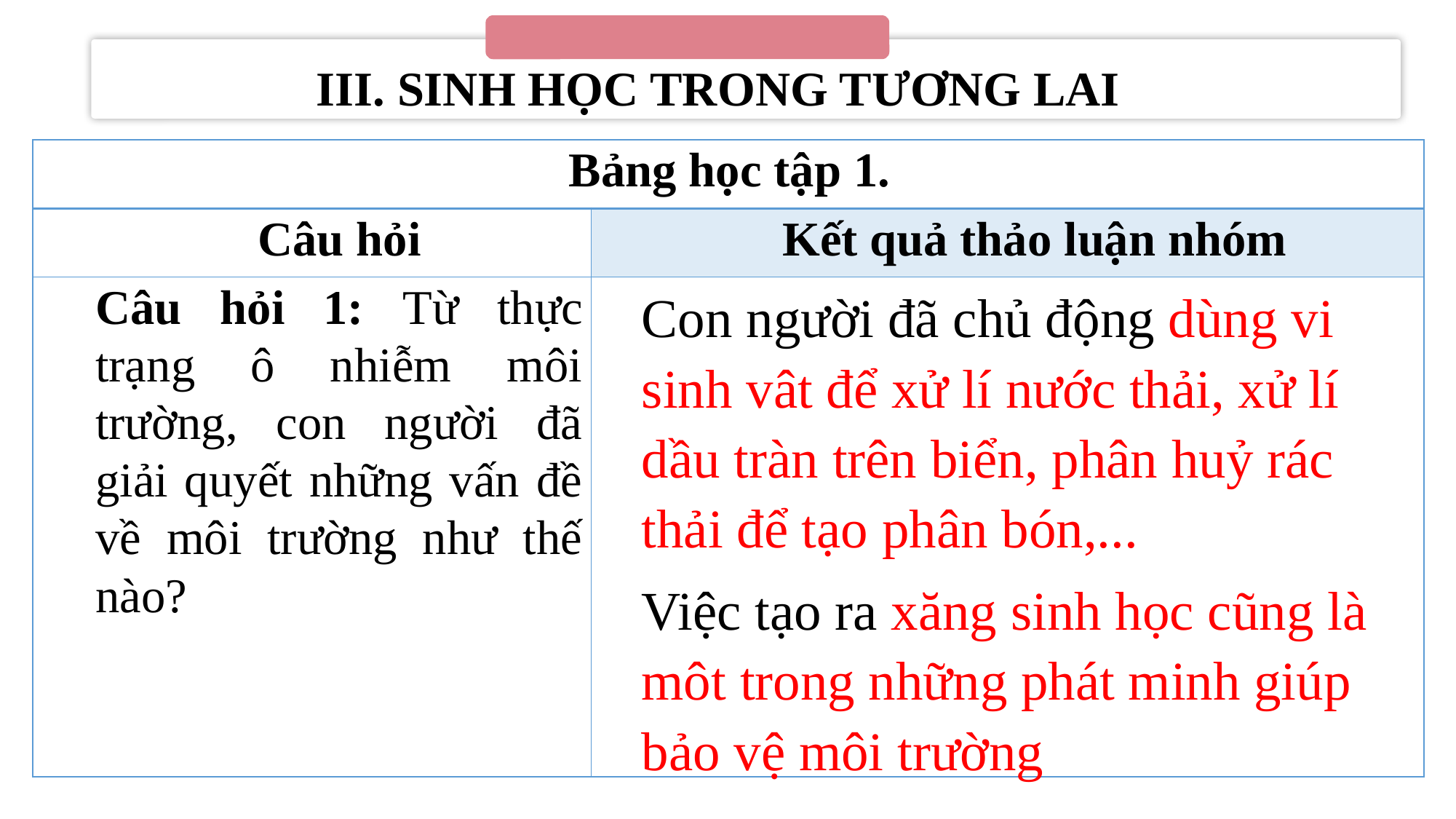

III. SINH HỌC TRONG TƯƠNG LAI
| Bảng học tập 1. |  |
| --- | --- |
| Câu hỏi | Kết quả thảo luận nhóm |
| Câu hỏi 1: Từ thực trạng ô nhiễm môi trường, con người đã giải quyết những vấn đề về môi trường như thế nào? |  |
Con người đã chủ động dùng vi sinh vât để xử lí nước thải, xử lí dầu tràn trên biển, phân huỷ rác thải để tạo phân bón,...
Việc tạo ra xăng sinh học cũng là môt trong những phát minh giúp bảo vệ môi trường